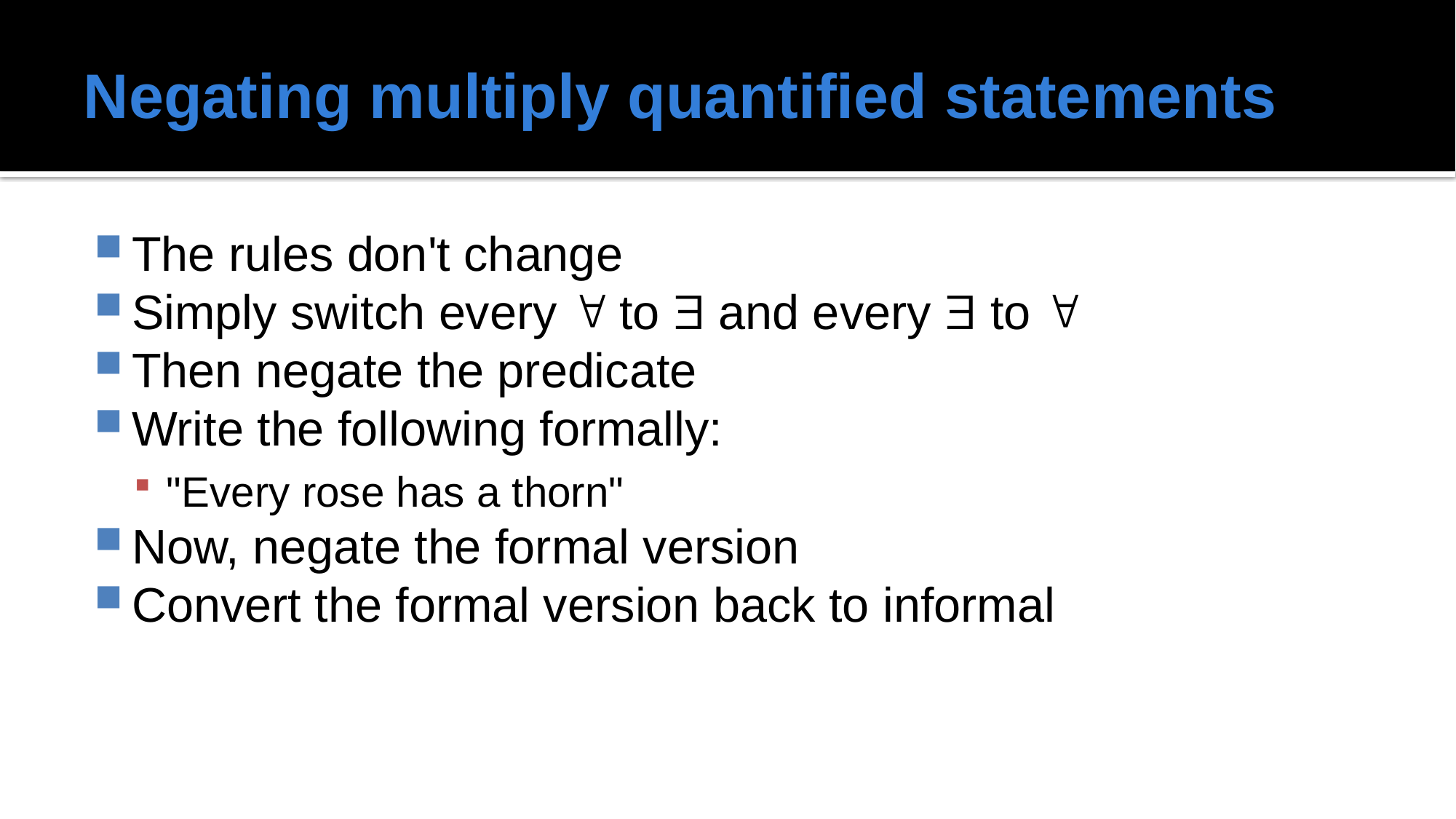

# Negating multiply quantified statements
The rules don't change
Simply switch every ∀ to ∃ and every ∃ to ∀
Then negate the predicate
Write the following formally:
"Every rose has a thorn"
Now, negate the formal version
Convert the formal version back to informal